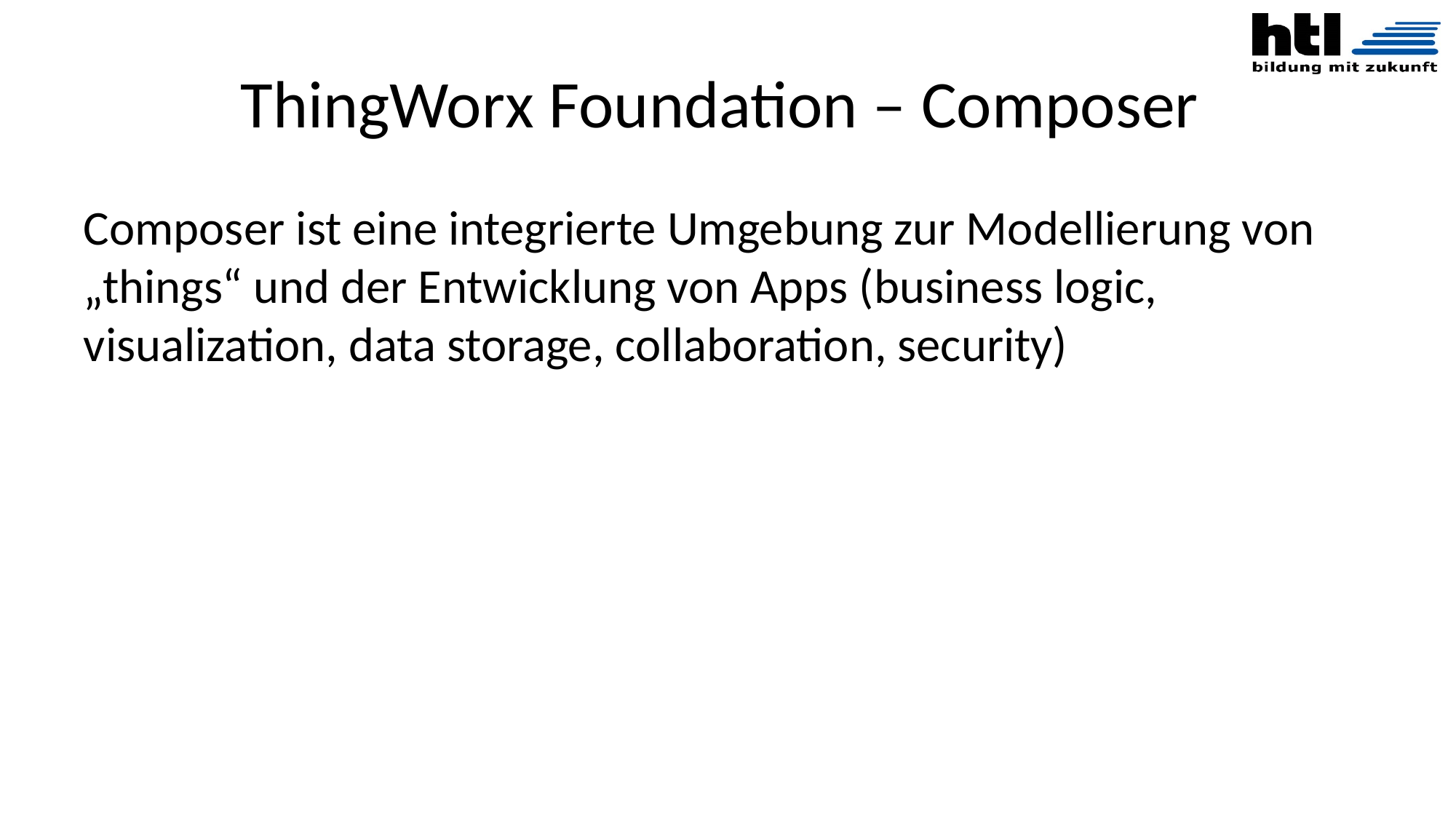

# ThingWorx Foundation – Composer
Composer ist eine integrierte Umgebung zur Modellierung von „things“ und der Entwicklung von Apps (business logic, visualization, data storage, collaboration, security)